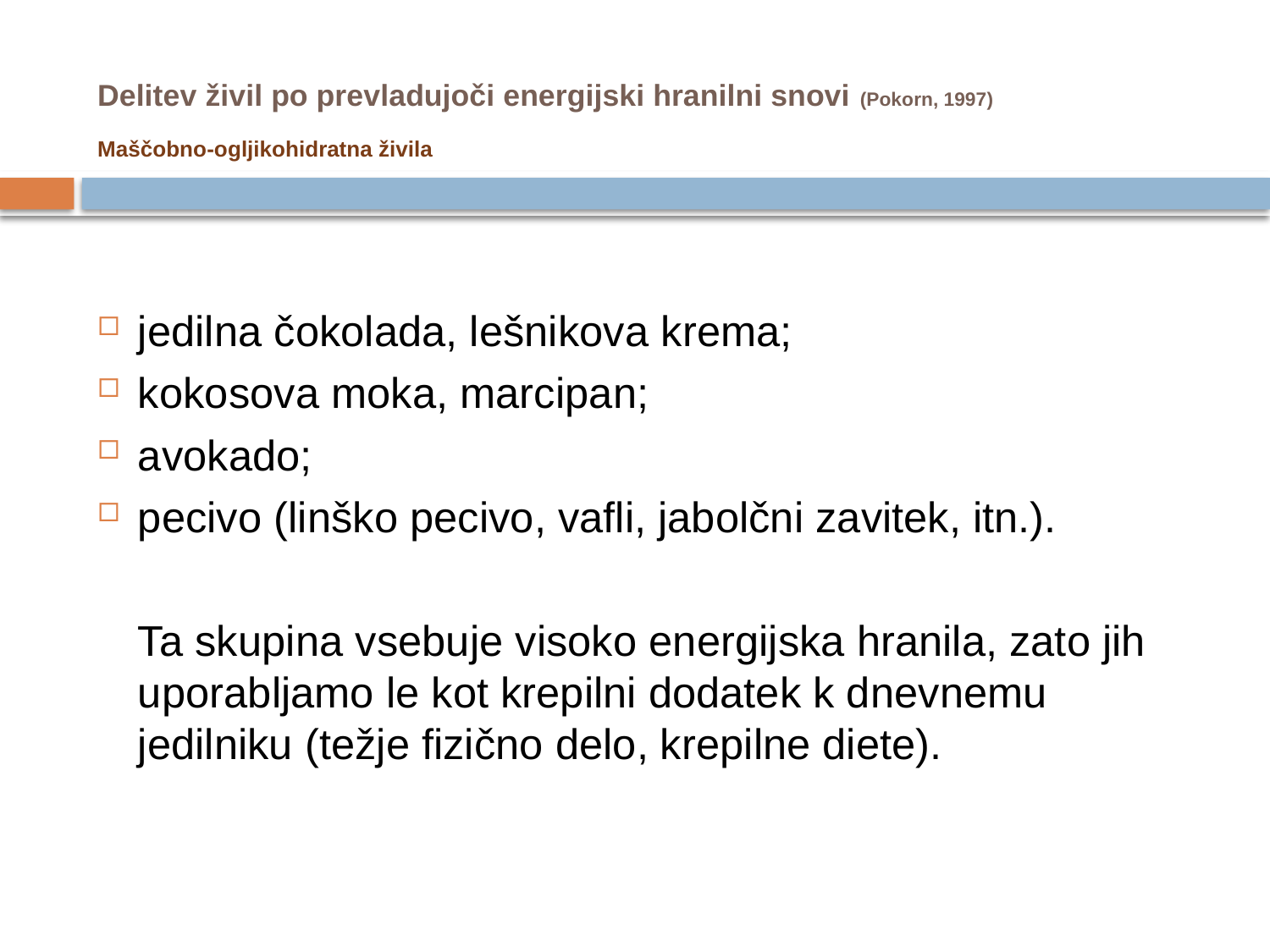

# Delitev živil po prevladujoči energijski hranilni snovi (Pokorn, 1997) Maščobno-ogljikohidratna živila
jedilna čokolada, lešnikova krema;
kokosova moka, marcipan;
avokado;
pecivo (linško pecivo, vafli, jabolčni zavitek, itn.).

	Ta skupina vsebuje visoko energijska hranila, zato jih uporabljamo le kot krepilni dodatek k dnevnemu jedilniku (težje fizično delo, krepilne diete).